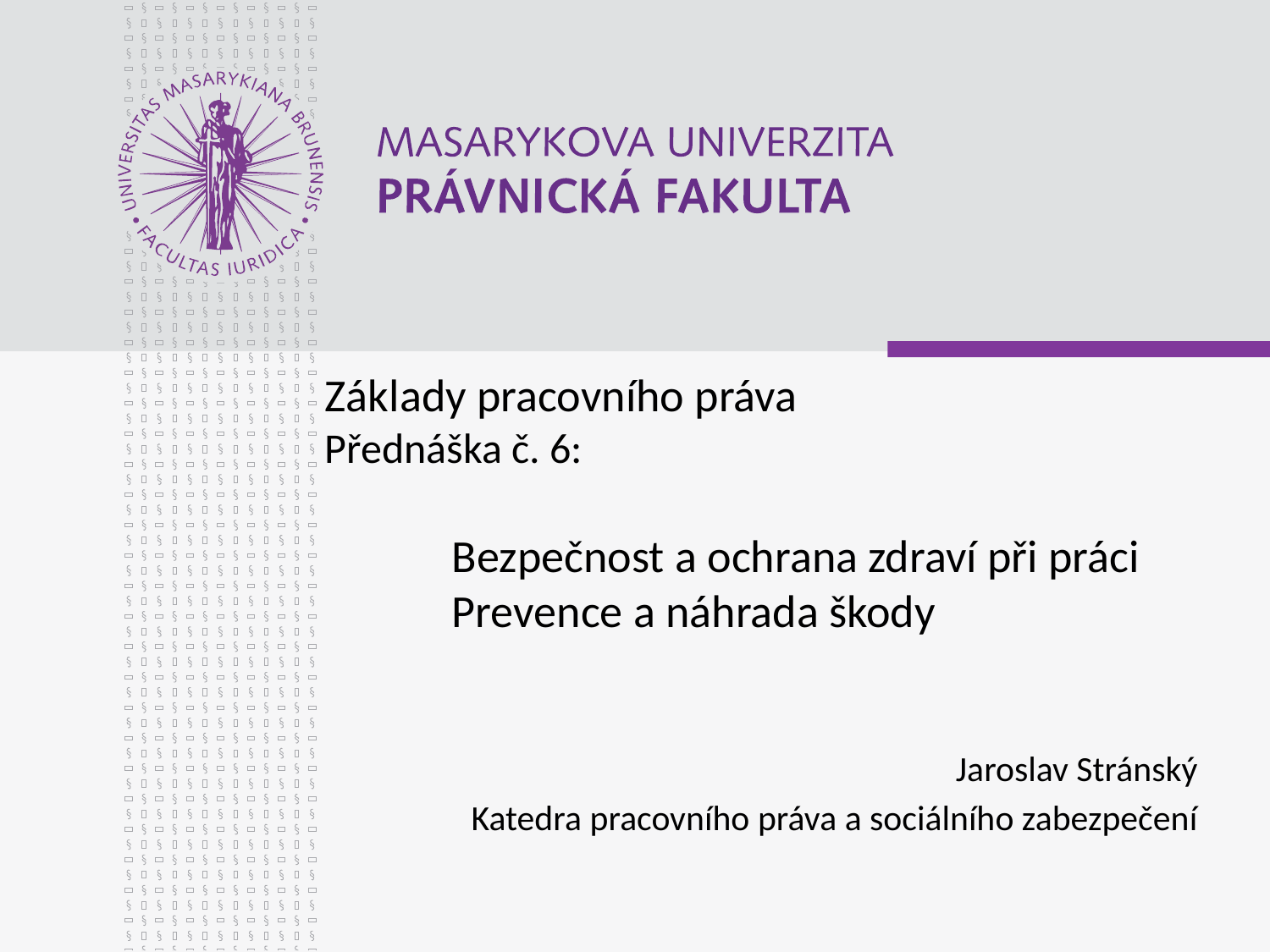

# Základy pracovního práva Přednáška č. 6: Bezpečnost a ochrana zdraví při práci Prevence a náhrada škody
Jaroslav Stránský
Katedra pracovního práva a sociálního zabezpečení